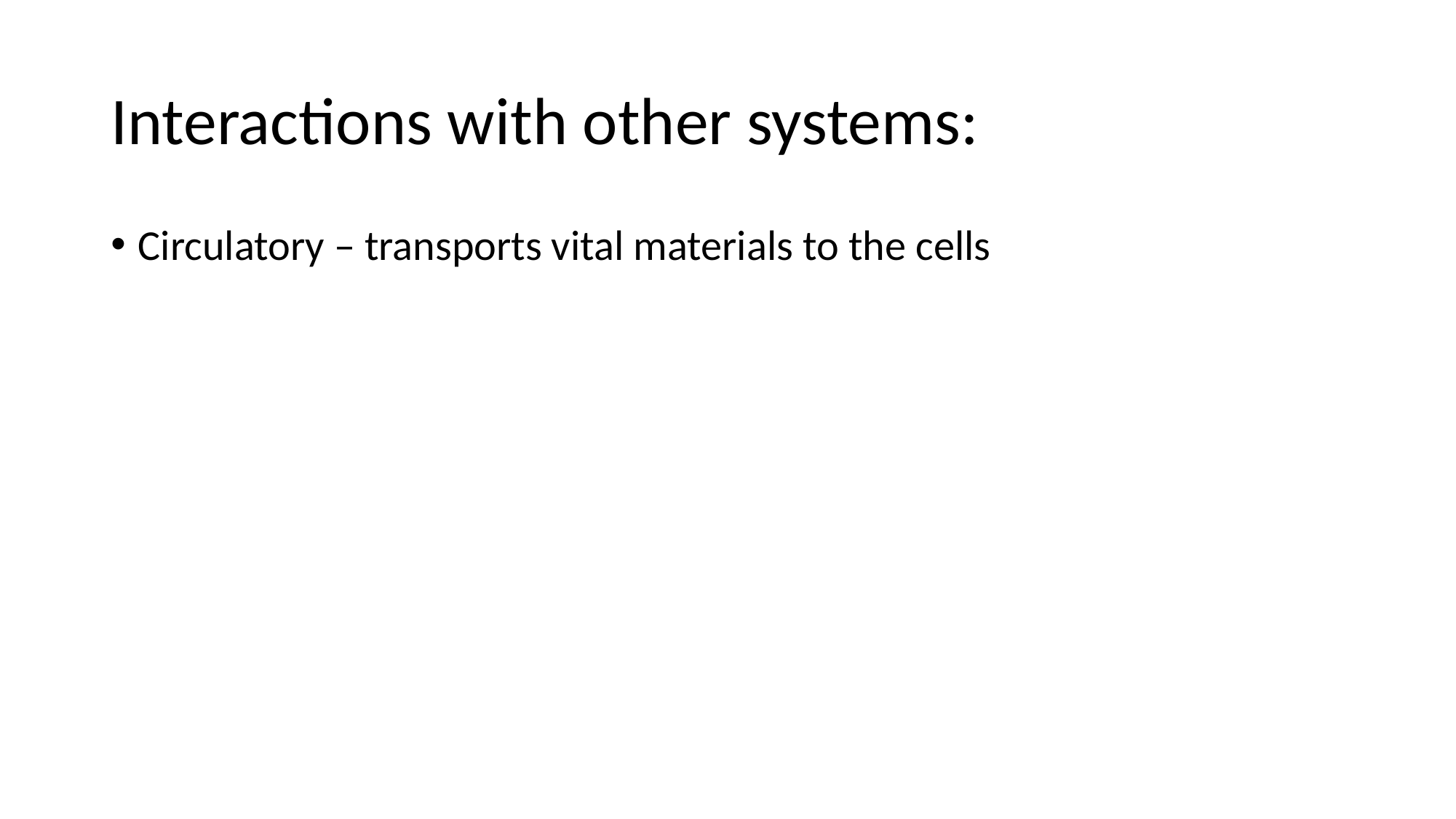

# Interactions with other systems:
Circulatory – transports vital materials to the cells